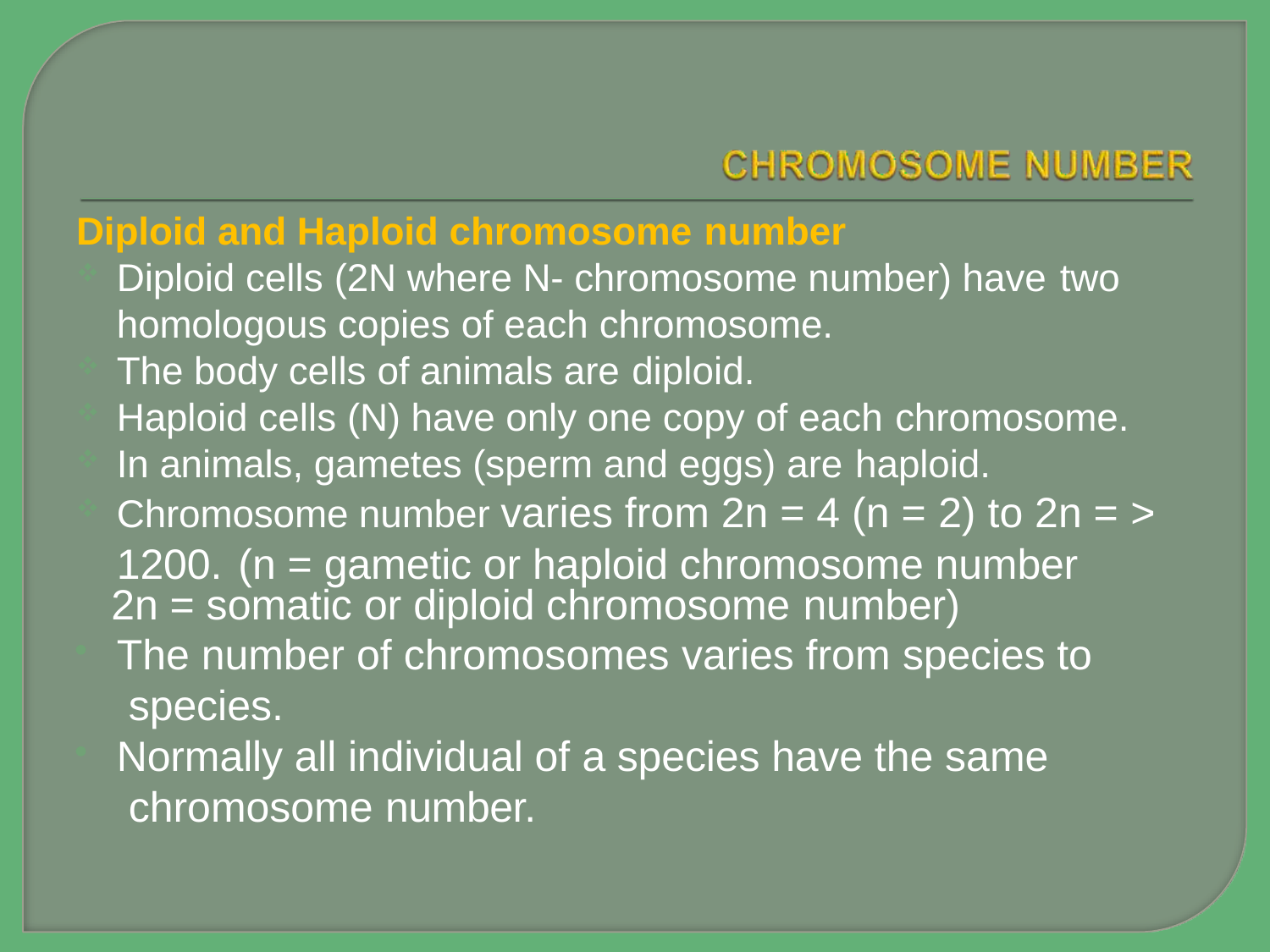

Diploid and Haploid chromosome number
Diploid cells (2N where N- chromosome number) have two
homologous copies of each chromosome.
The body cells of animals are diploid.
Haploid cells (N) have only one copy of each chromosome.
In animals, gametes (sperm and eggs) are haploid.
Chromosome number varies from 2n = 4 (n = 2) to 2n = >
1200.	(n = gametic or haploid chromosome number  2n = somatic or diploid chromosome number)
The number of chromosomes varies from species to  species.
Normally all individual of a species have the same  chromosome number.